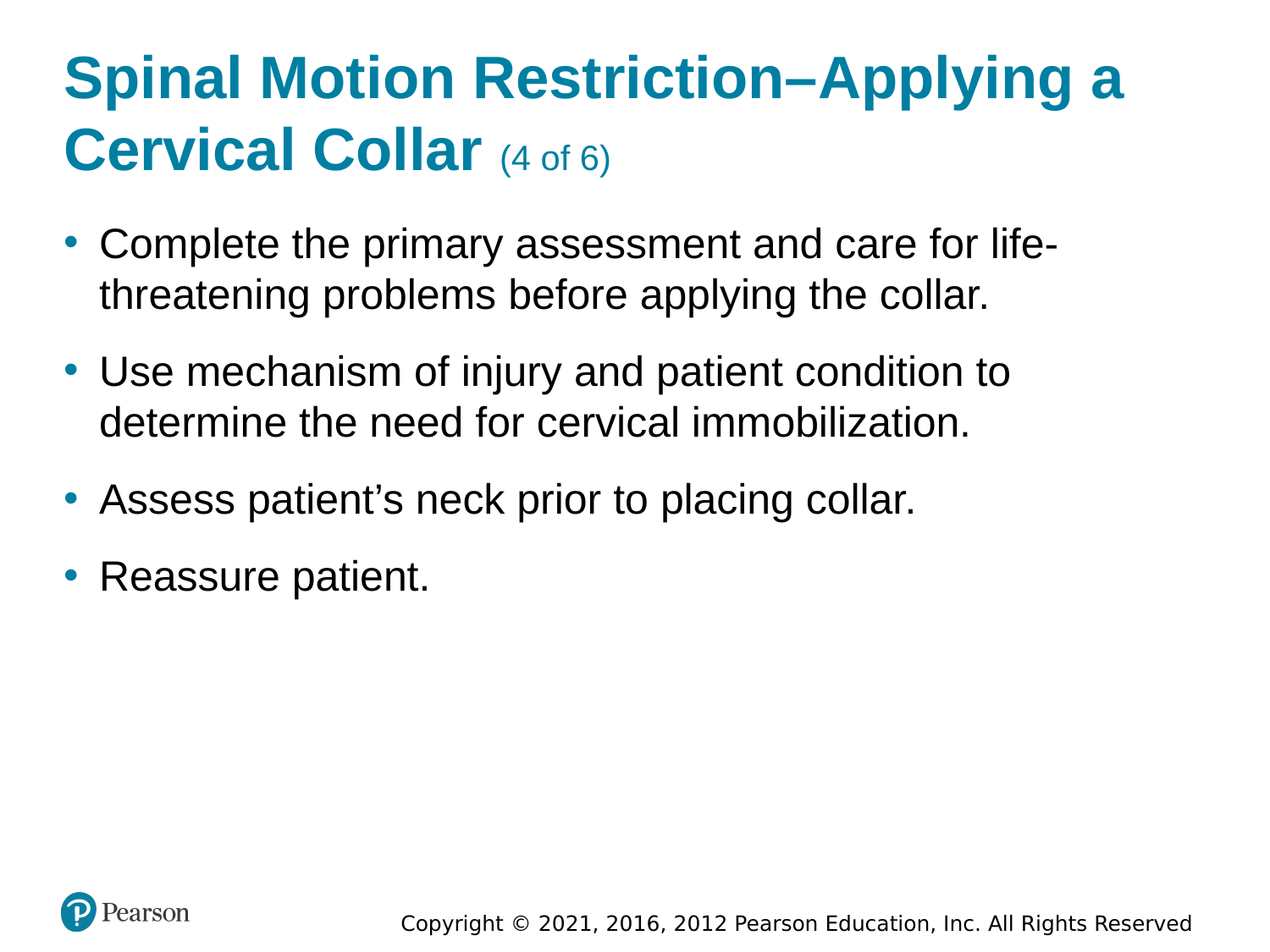

# Spinal Motion Restriction–Applying a Cervical Collar (4 of 6)
Complete the primary assessment and care for life-threatening problems before applying the collar.
Use mechanism of injury and patient condition to determine the need for cervical immobilization.
Assess patient’s neck prior to placing collar.
Reassure patient.